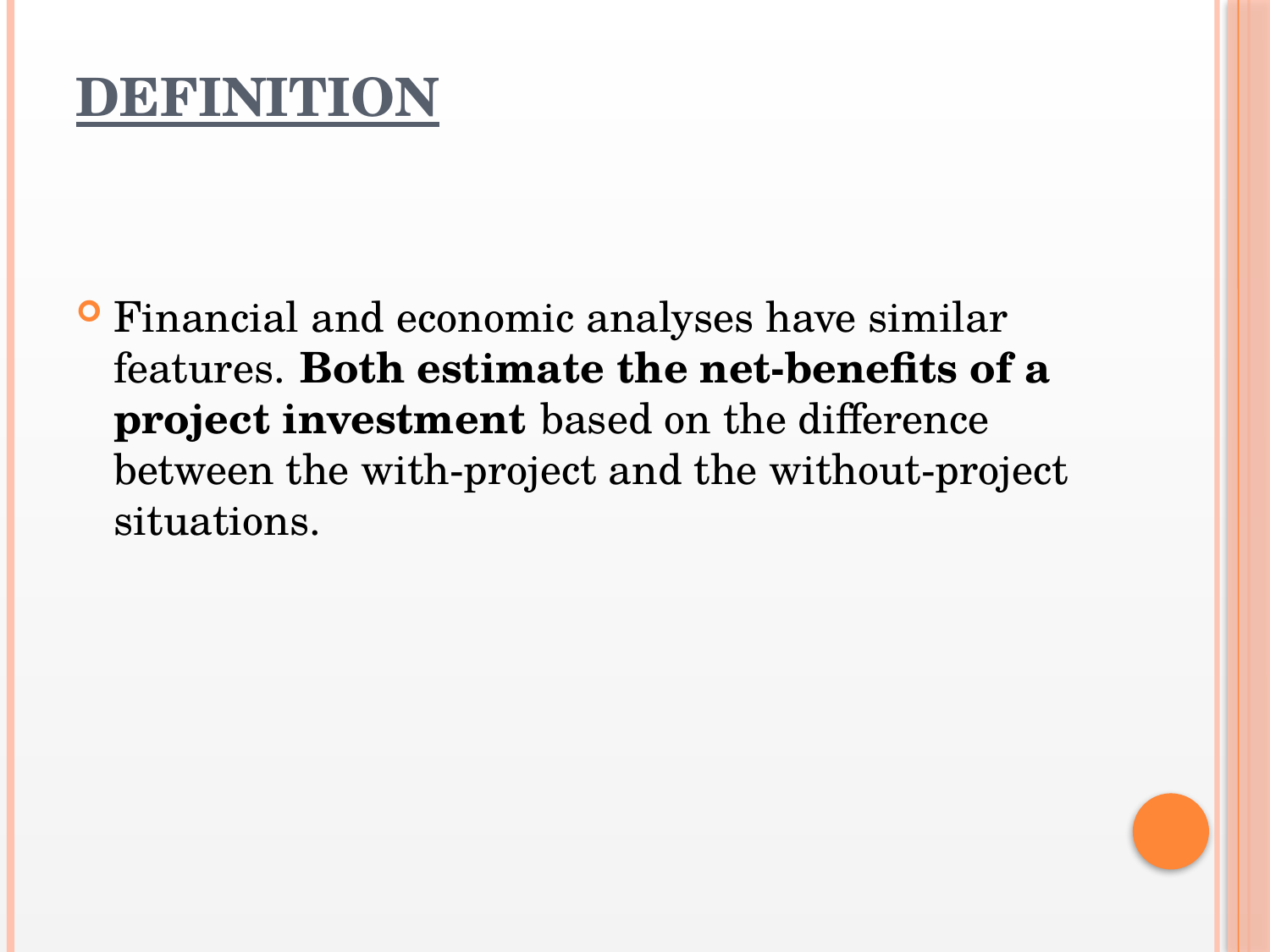

# Definition

Financial and economic analyses have similar features. Both estimate the net-benefits of a project investment based on the difference between the with-project and the without-project situations.